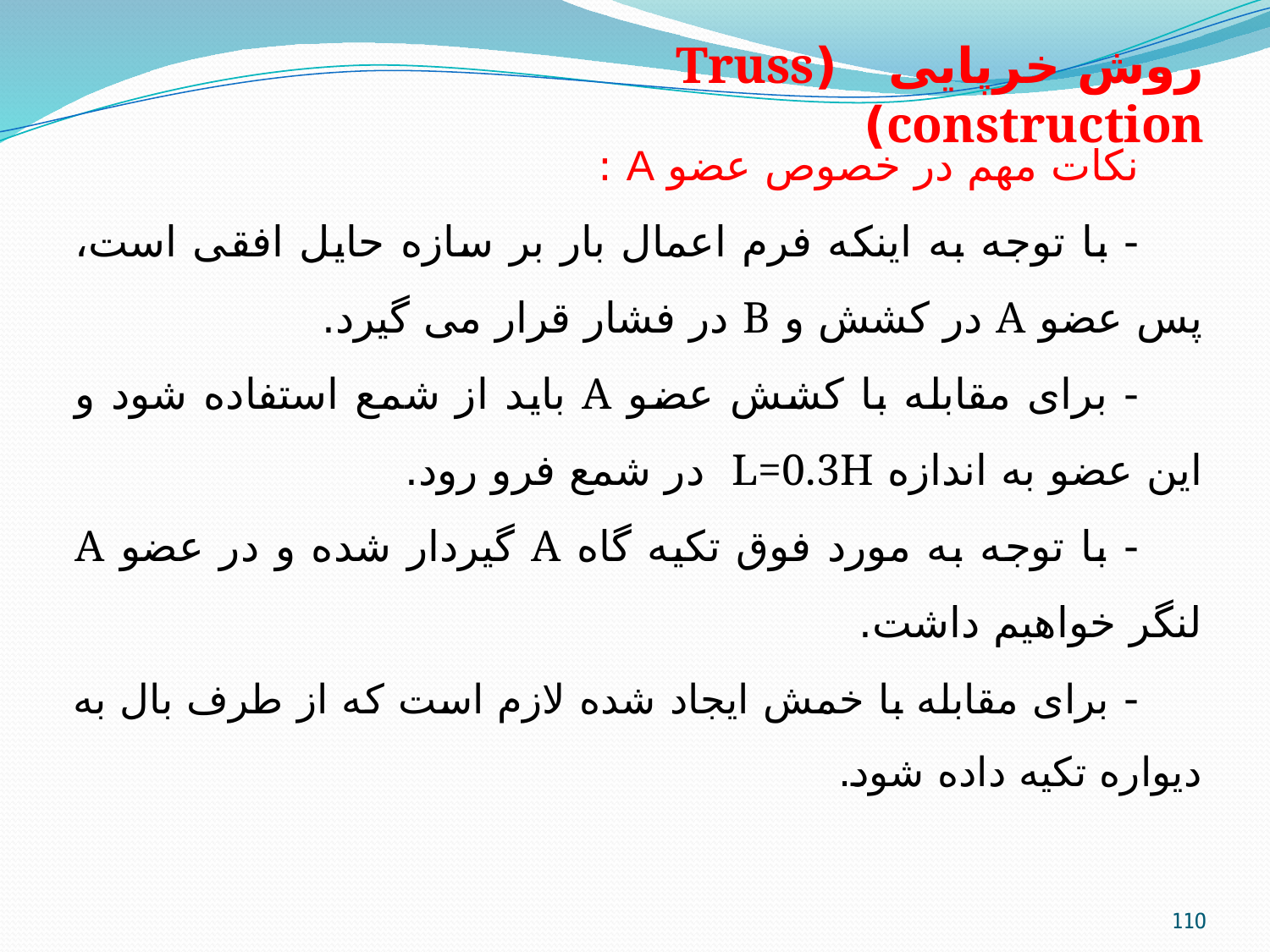

روش خرپایی   (Truss construction)
نکات مهم در خصوص عضو A :
- با توجه به اینکه فرم اعمال بار بر سازه حایل افقی است، پس عضو A در کشش و B در فشار قرار می گیرد.
- برای مقابله با کشش عضو A باید از شمع استفاده شود و این عضو به اندازه L=0.3H  در شمع فرو رود.
- با توجه به مورد فوق تکیه گاه A گیردار شده و در عضو A لنگر خواهیم داشت.
- برای مقابله با خمش ایجاد شده لازم است که از طرف بال به دیواره تکیه داده شود.
110